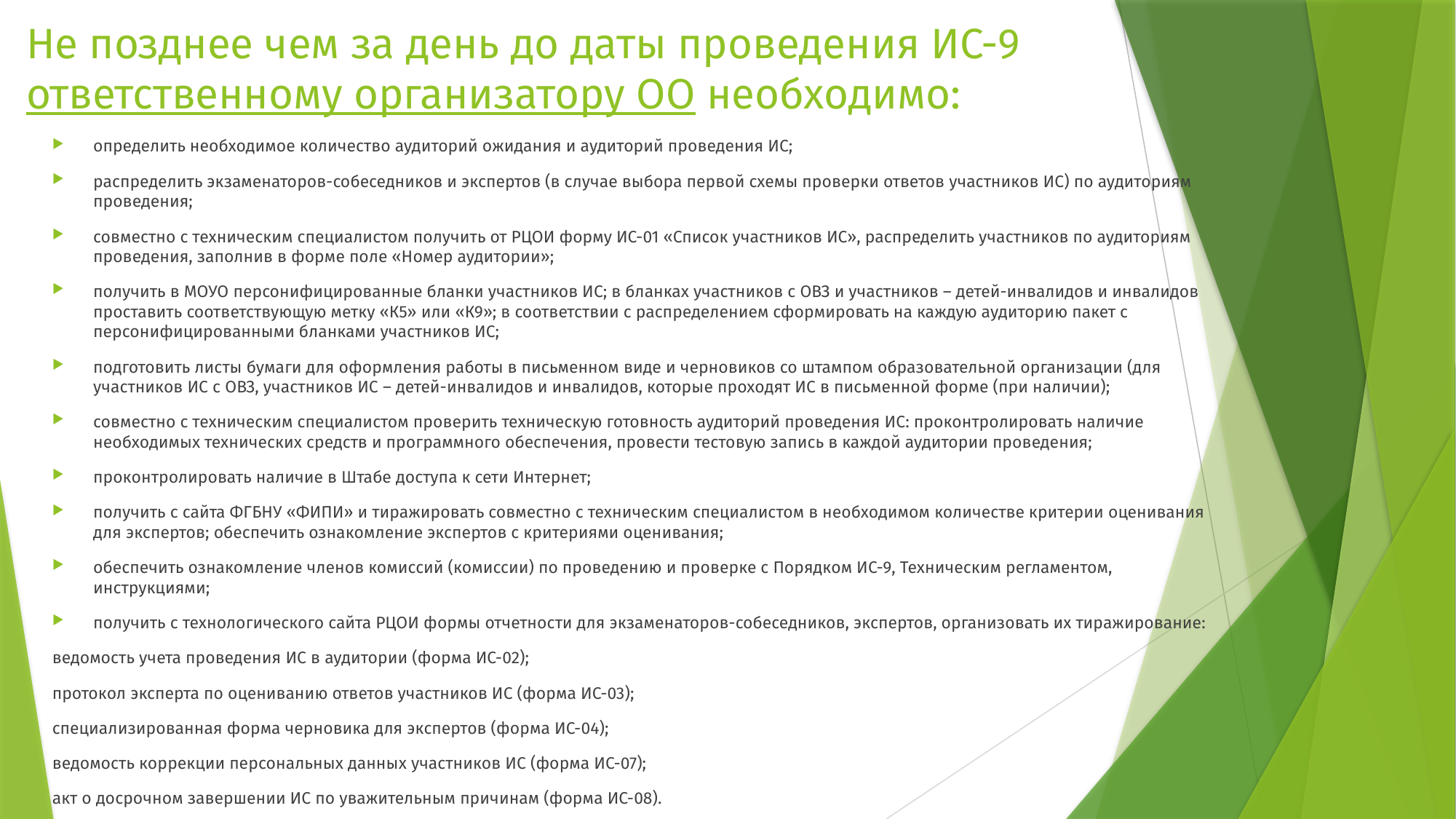

# Не позднее чем за день до даты проведения ИС-9 ответственному организатору ОО необходимо:
определить необходимое количество аудиторий ожидания и аудиторий проведения ИС;
распределить экзаменаторов-собеседников и экспертов (в случае выбора первой схемы проверки ответов участников ИС) по аудиториям проведения;
совместно с техническим специалистом получить от РЦОИ форму ИС-01 «Список участников ИС», распределить участников по аудиториям проведения, заполнив в форме поле «Номер аудитории»;
получить в МОУО персонифицированные бланки участников ИС; в бланках участников с ОВЗ и участников – детей-инвалидов и инвалидов проставить соответствующую метку «К5» или «К9»; в соответствии с распределением сформировать на каждую аудиторию пакет с персонифицированными бланками участников ИС;
подготовить листы бумаги для оформления работы в письменном виде и черновиков со штампом образовательной организации (для участников ИС с ОВЗ, участников ИС – детей-инвалидов и инвалидов, которые проходят ИС в письменной форме (при наличии);
совместно с техническим специалистом проверить техническую готовность аудиторий проведения ИС: проконтролировать наличие необходимых технических средств и программного обеспечения, провести тестовую запись в каждой аудитории проведения;
проконтролировать наличие в Штабе доступа к сети Интернет;
получить с сайта ФГБНУ «ФИПИ» и тиражировать совместно с техническим специалистом в необходимом количестве критерии оценивания для экспертов; обеспечить ознакомление экспертов с критериями оценивания;
обеспечить ознакомление членов комиссий (комиссии) по проведению и проверке с Порядком ИС-9, Техническим регламентом, инструкциями;
получить с технологического сайта РЦОИ формы отчетности для экзаменаторов-собеседников, экспертов, организовать их тиражирование:
ведомость учета проведения ИС в аудитории (форма ИС-02);
протокол эксперта по оцениванию ответов участников ИС (форма ИС-03);
специализированная форма черновика для экспертов (форма ИС-04);
ведомость коррекции персональных данных участников ИС (форма ИС-07);
акт о досрочном завершении ИС по уважительным причинам (форма ИС-08).